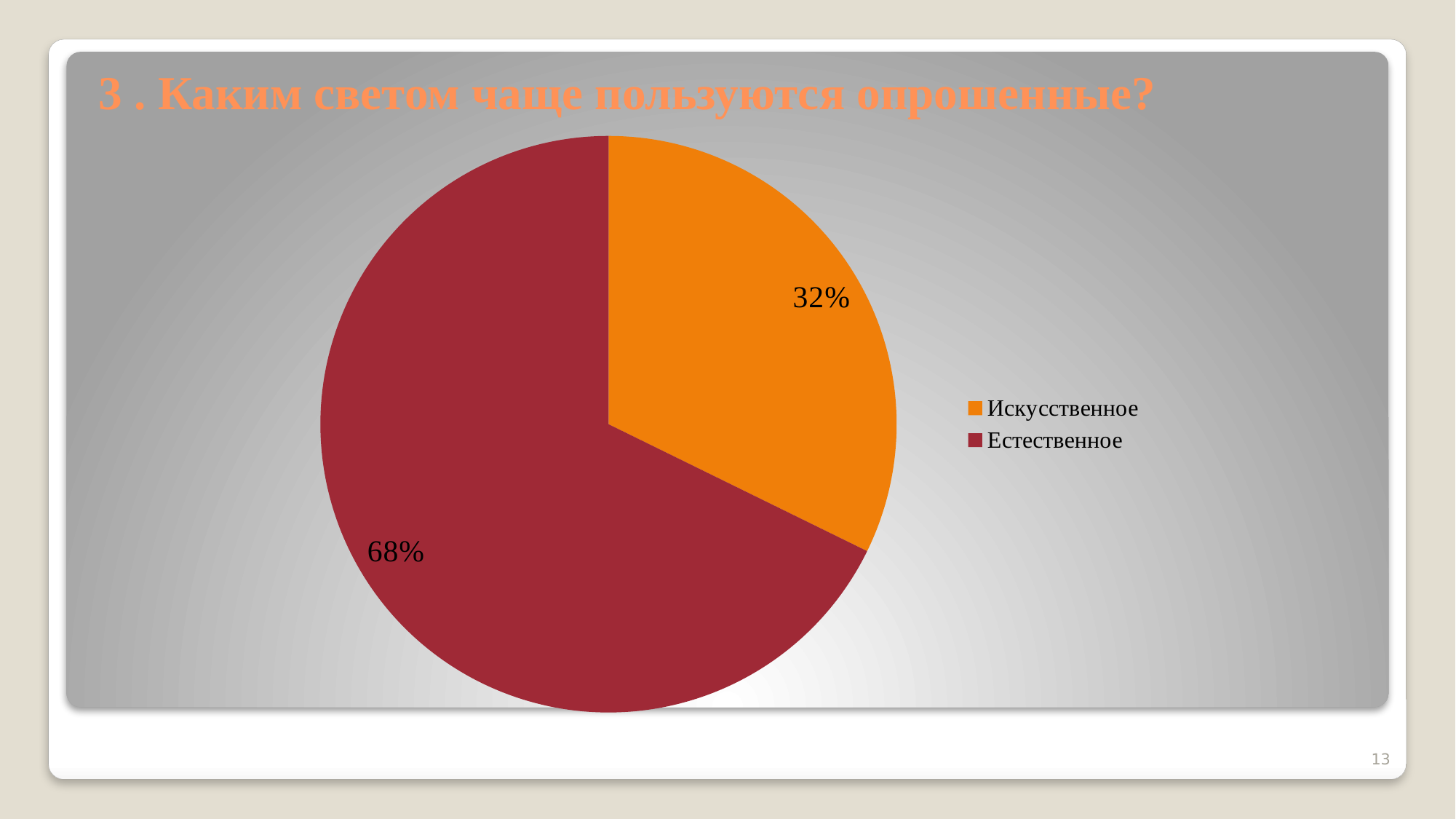

# 3 . Каким светом чаще пользуются опрошенные?

### Chart

| Category | Столбец1 |
|---|---|
| Искусственное | 10.0 |
| Естественное | 21.0 |
13